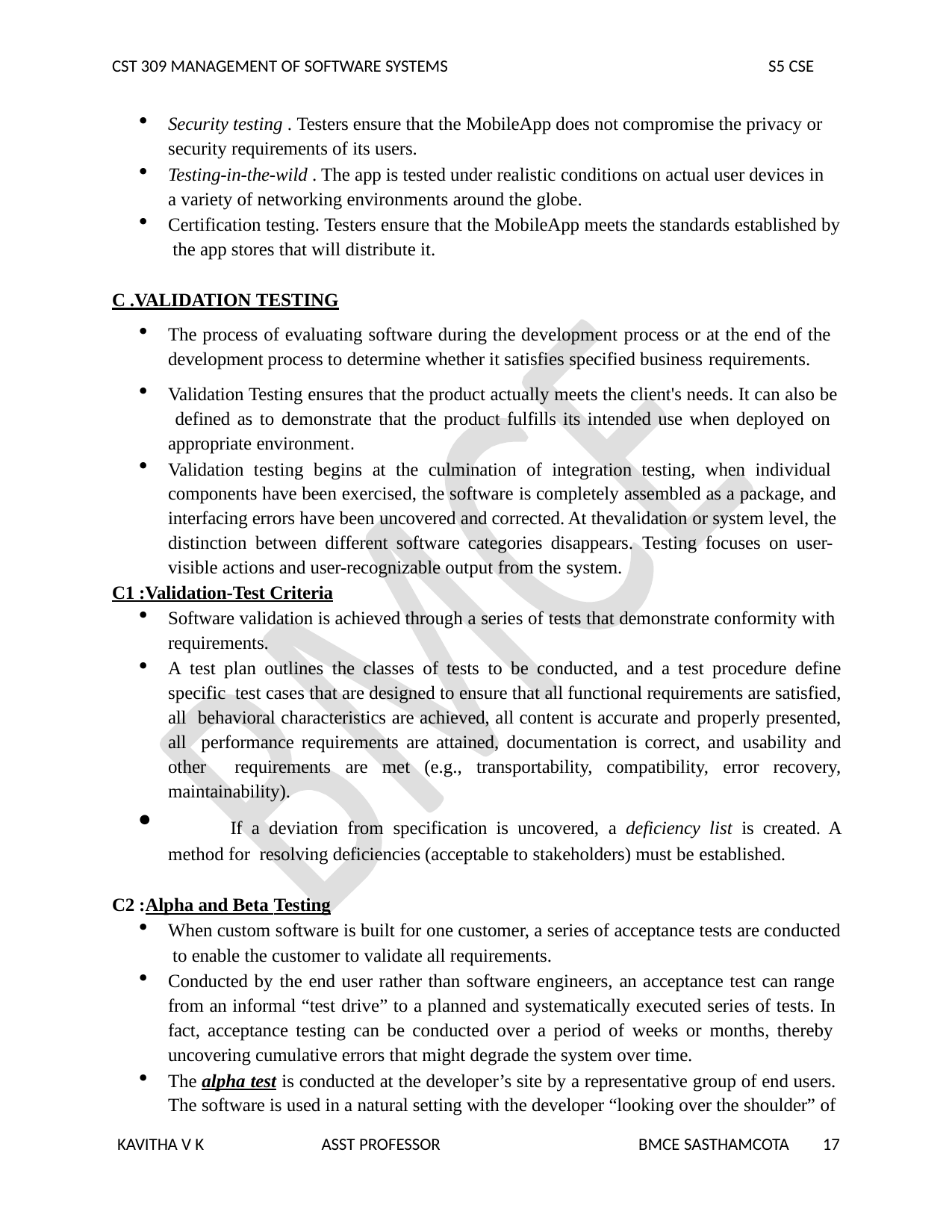

CST 309 MANAGEMENT OF SOFTWARE SYSTEMS
S5 CSE
Security testing . Testers ensure that the MobileApp does not compromise the privacy or  security requirements of its users.
Testing-in-the-wild . The app is tested under realistic conditions on actual user devices in  a variety of networking environments around the globe.
Certification testing. Testers ensure that the MobileApp meets the standards established by  the app stores that will distribute it.

C .VALIDATION TESTING
The process of evaluating software during the development process or at the end of the  development process to determine whether it satisfies specified business requirements.
Validation Testing ensures that the product actually meets the client's needs. It can also be  defined as to demonstrate that the product fulfills its intended use when deployed on  appropriate environment.
Validation testing begins at the culmination of integration testing, when individual  components have been exercised, the software is completely assembled as a package, and  interfacing errors have been uncovered and corrected. At thevalidation or system level, the  distinction between different software categories disappears. Testing focuses on user-  visible actions and user-recognizable output from the system.
C1 :Validation-Test Criteria
Software validation is achieved through a series of tests that demonstrate conformity with  requirements.
A test plan outlines the classes of tests to be conducted, and a test procedure define specific  test cases that are designed to ensure that all functional requirements are satisfied, all  behavioral characteristics are achieved, all content is accurate and properly presented, all  performance requirements are attained, documentation is correct, and usability and other  requirements are met (e.g., transportability, compatibility, error recovery, maintainability).
	If a deviation from specification is uncovered, a deficiency list is created. A method for  resolving deficiencies (acceptable to stakeholders) must be established.

C2 :Alpha and Beta Testing
When custom software is built for one customer, a series of acceptance tests are conducted  to enable the customer to validate all requirements.
Conducted by the end user rather than software engineers, an acceptance test can range  from an informal “test drive” to a planned and systematically executed series of tests. In  fact, acceptance testing can be conducted over a period of weeks or months, thereby  uncovering cumulative errors that might degrade the system over time.
The alpha test is conducted at the developer’s site by a representative group of end users.  The software is used in a natural setting with the developer “looking over the shoulder” of
KAVITHA V K
ASST PROFESSOR
BMCE SASTHAMCOTA
17